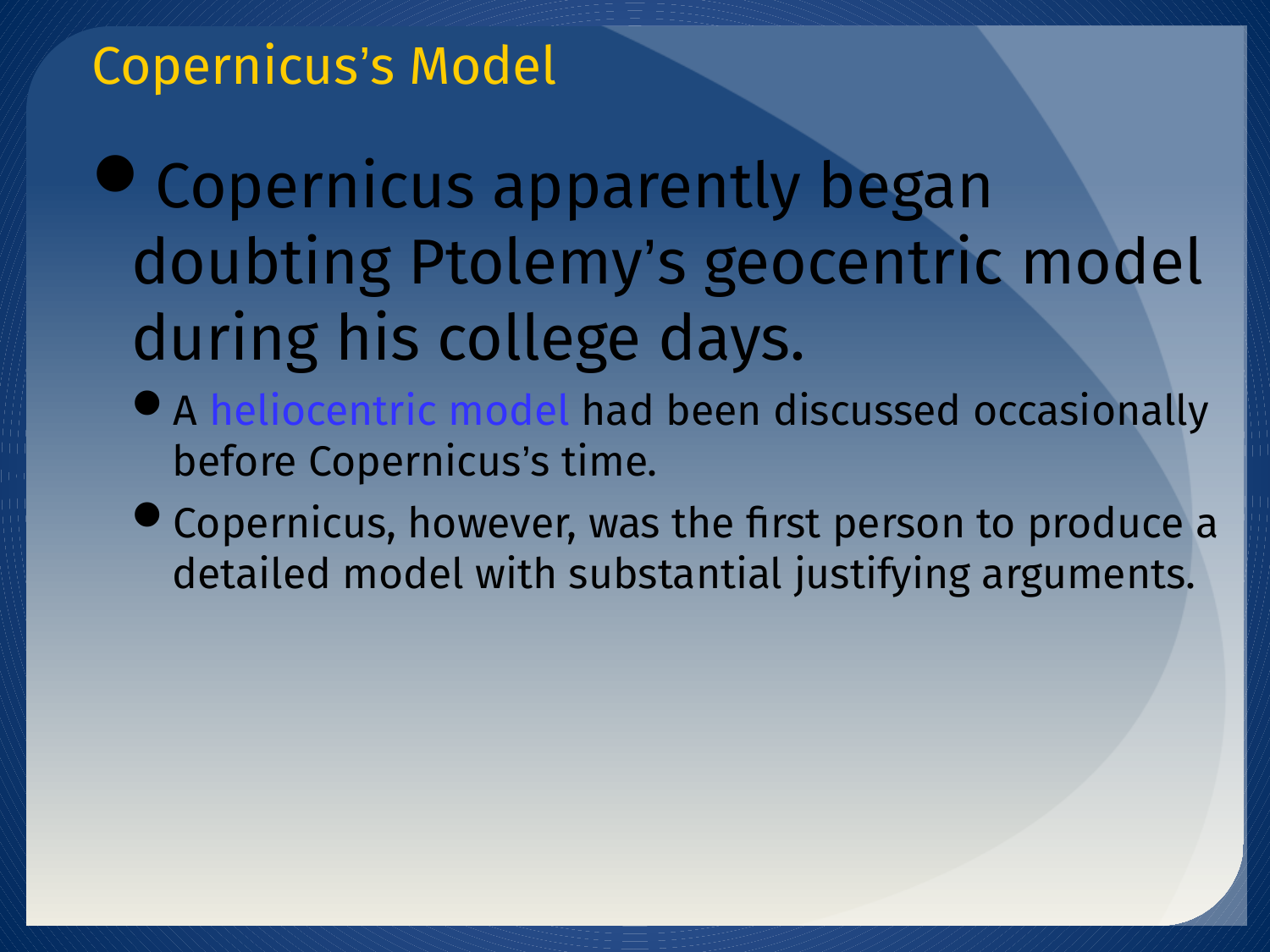

Copernicus’s Model
Copernicus apparently began doubting Ptolemy’s geocentric model during his college days.
A heliocentric model had been discussed occasionally before Copernicus’s time.
Copernicus, however, was the first person to produce a detailed model with substantial justifying arguments.